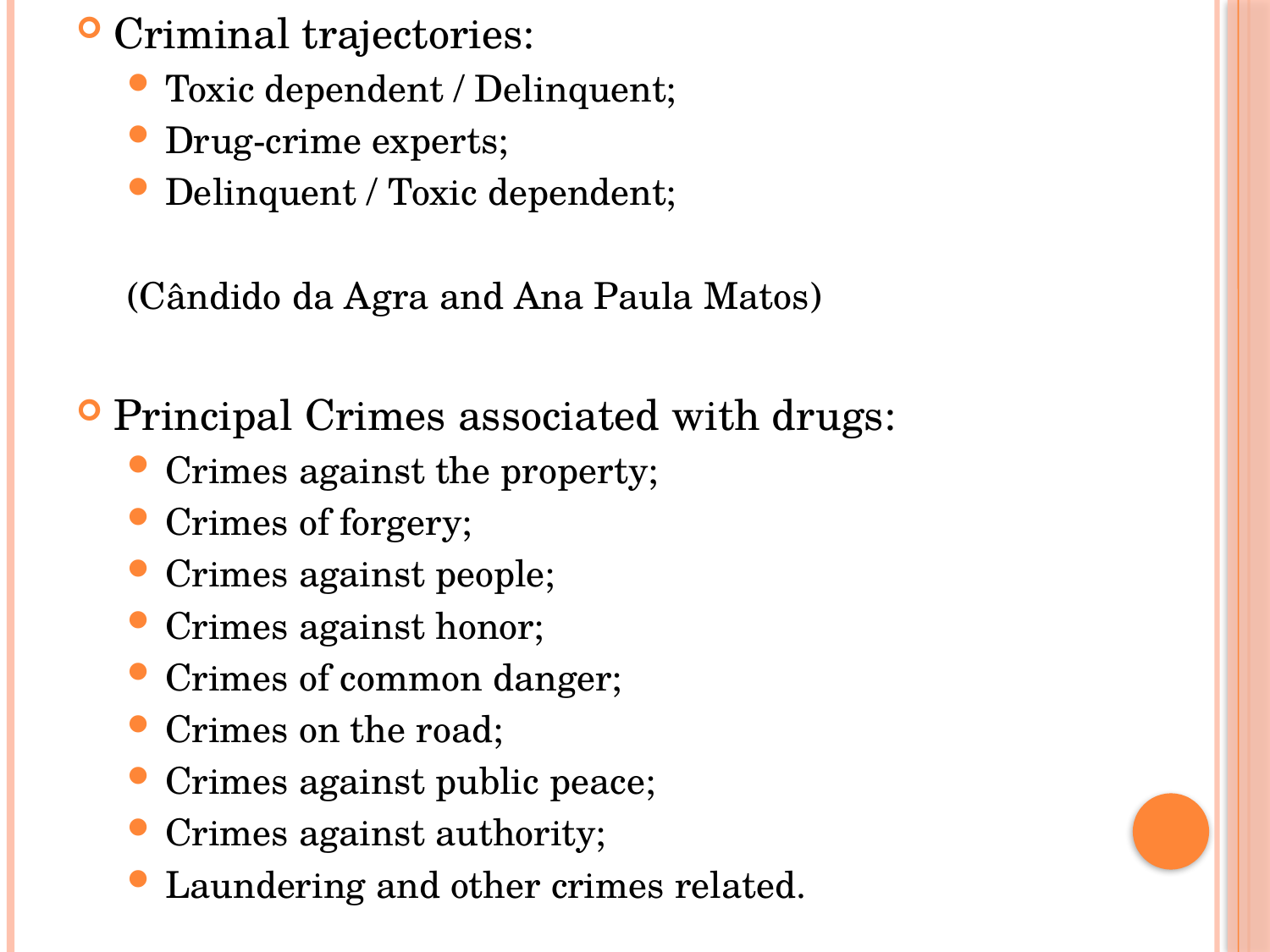

Criminal trajectories:
Toxic dependent / Delinquent;
Drug-crime experts;
Delinquent / Toxic dependent;

(Cândido da Agra and Ana Paula Matos)

Principal Crimes associated with drugs:
Crimes against the property;
Crimes of forgery;
Crimes against people;
Crimes against honor;
Crimes of common danger;
Crimes on the road;
Crimes against public peace;
Crimes against authority;
Laundering and other crimes related.